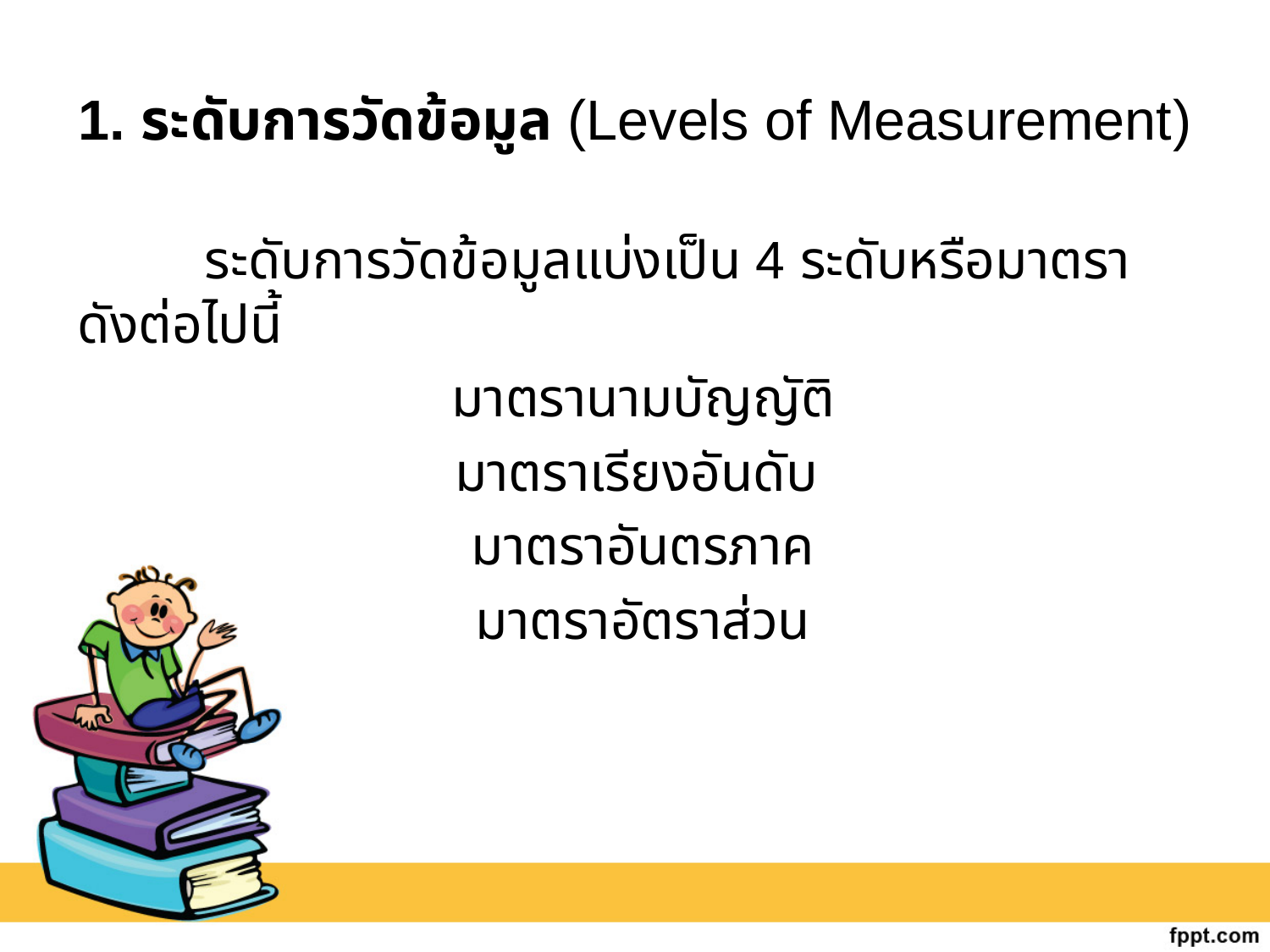

# 1. ระดับการวัดข้อมูล (Levels of Measurement)
	ระดับการวัดข้อมูลแบ่งเป็น 4 ระดับหรือมาตรา ดังต่อไปนี้
 มาตรานามบัญญัติ
มาตราเรียงอันดับ
 มาตราอันตรภาค
 มาตราอัตราส่วน